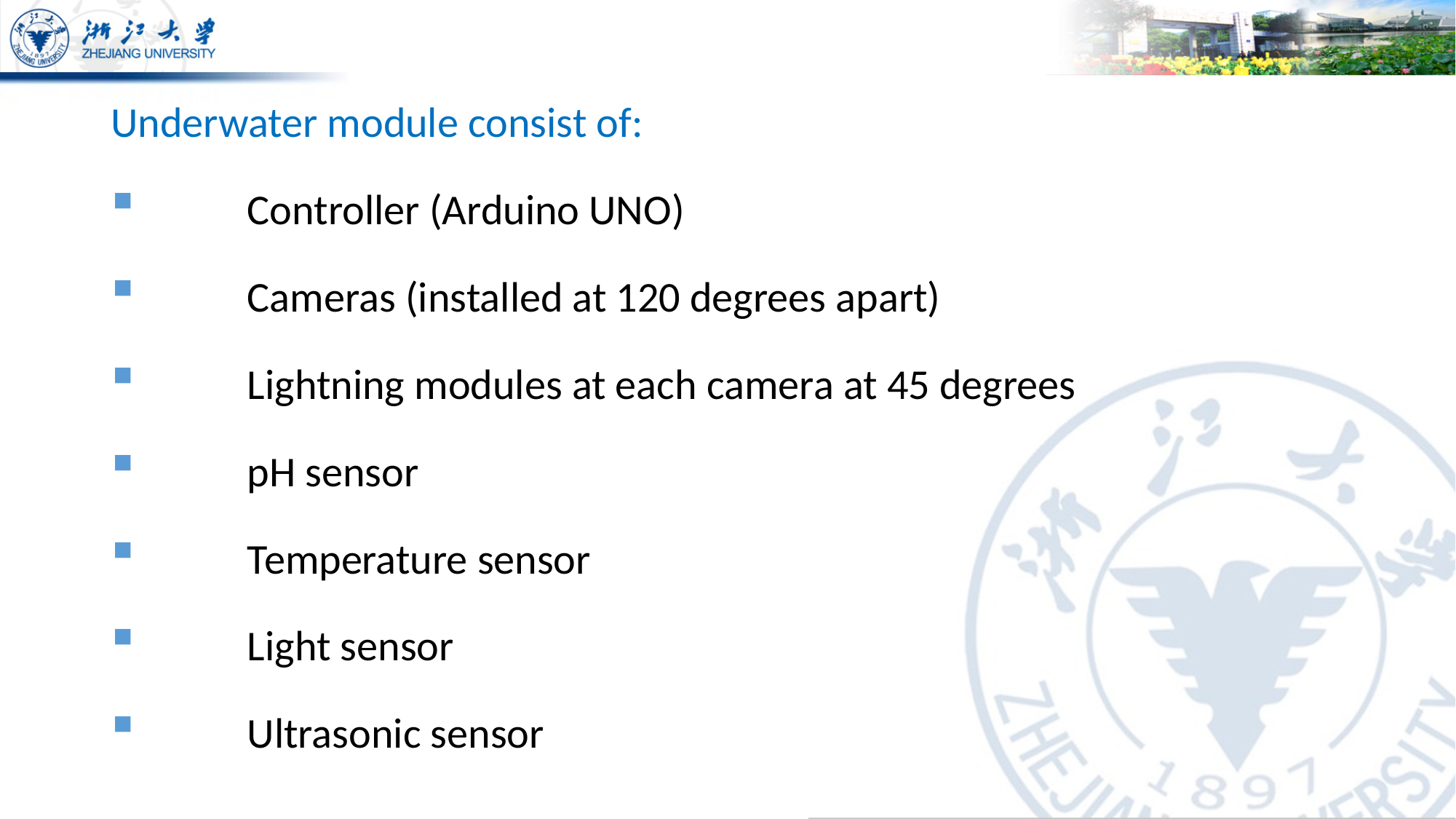

Underwater module consist of:
	Controller (Arduino UNO)
	Cameras (installed at 120 degrees apart)
	Lightning modules at each camera at 45 degrees
	pH sensor
	Temperature sensor
	Light sensor
	Ultrasonic sensor